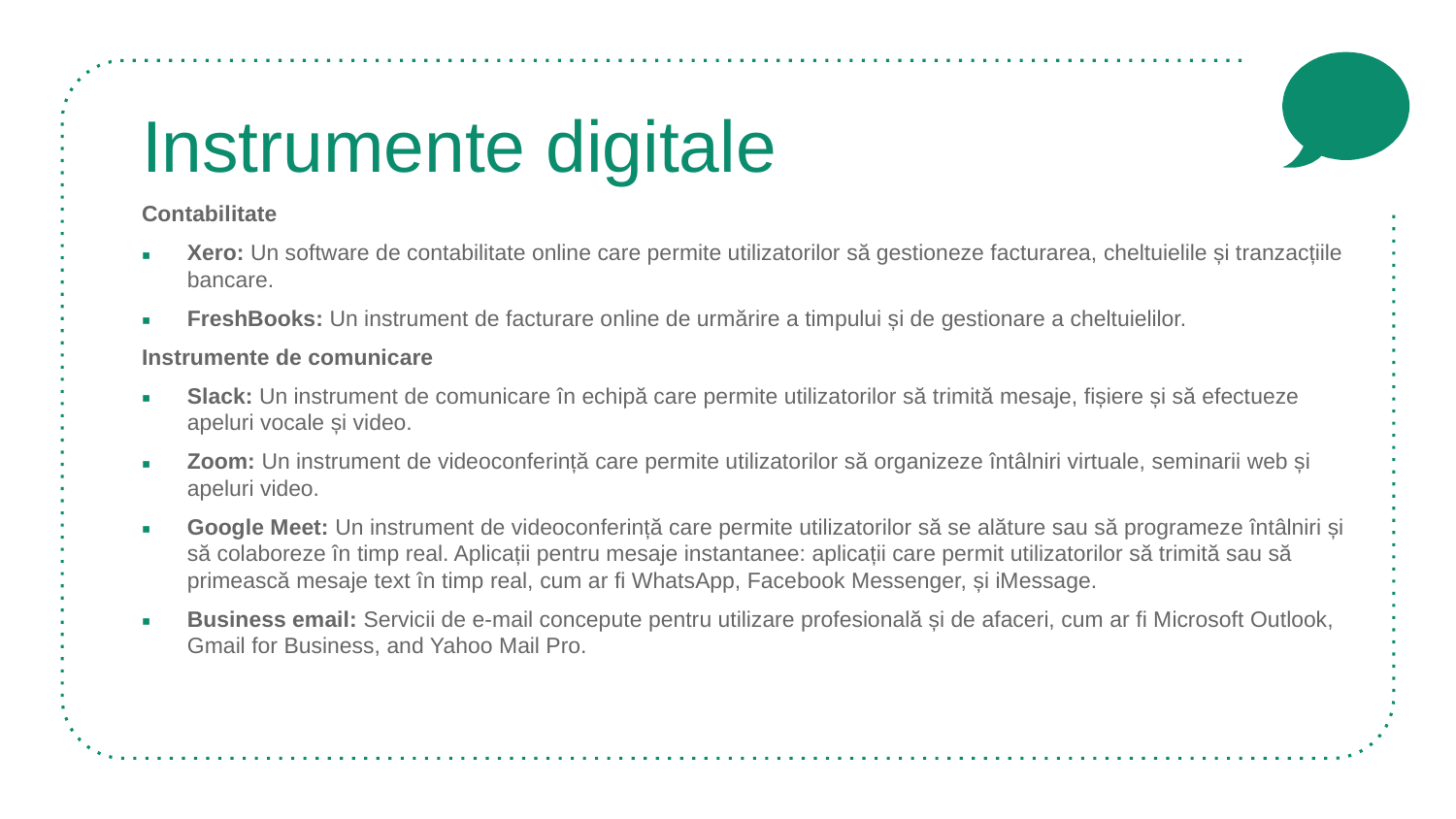

# Instrumente digitale
Contabilitate
Xero: Un software de contabilitate online care permite utilizatorilor să gestioneze facturarea, cheltuielile și tranzacțiile bancare.
FreshBooks: Un instrument de facturare online de urmărire a timpului și de gestionare a cheltuielilor.
Instrumente de comunicare
Slack: Un instrument de comunicare în echipă care permite utilizatorilor să trimită mesaje, fișiere și să efectueze apeluri vocale și video.
Zoom: Un instrument de videoconferință care permite utilizatorilor să organizeze întâlniri virtuale, seminarii web și apeluri video.
Google Meet: Un instrument de videoconferință care permite utilizatorilor să se alăture sau să programeze întâlniri și să colaboreze în timp real. Aplicații pentru mesaje instantanee: aplicații care permit utilizatorilor să trimită sau să primească mesaje text în timp real, cum ar fi WhatsApp, Facebook Messenger, și iMessage.
Business email: Servicii de e-mail concepute pentru utilizare profesională și de afaceri, cum ar fi Microsoft Outlook, Gmail for Business, and Yahoo Mail Pro.